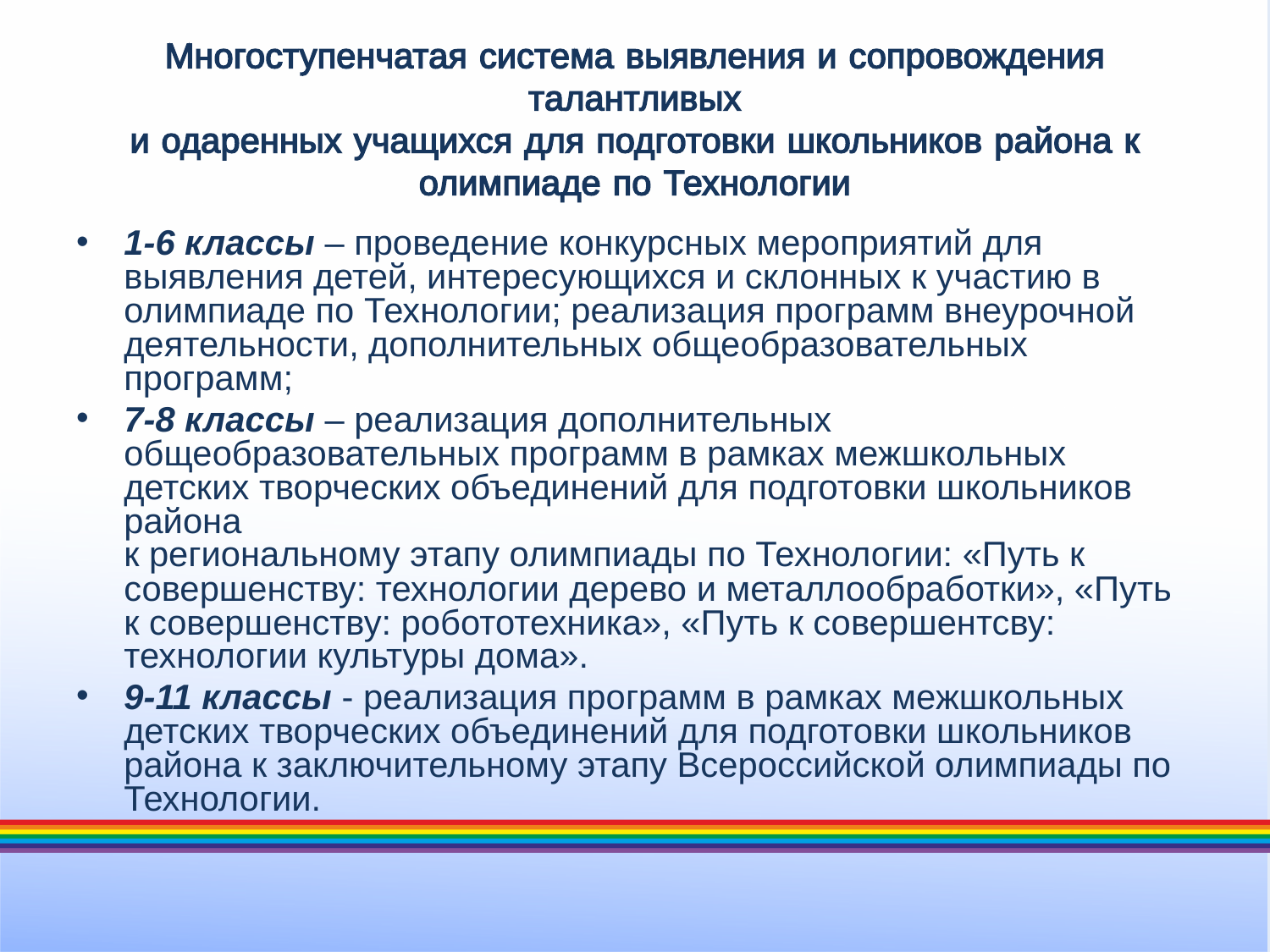

Многоступенчатая система выявления и сопровождения талантливых
и одаренных учащихся для подготовки школьников района к олимпиаде по Технологии
1-6 классы – проведение конкурсных мероприятий для выявления детей, интересующихся и склонных к участию в олимпиаде по Технологии; реализация программ внеурочной деятельности, дополнительных общеобразовательных программ;
7-8 классы – реализация дополнительных общеобразовательных программ в рамках межшкольных детских творческих объединений для подготовки школьников района
к региональному этапу олимпиады по Технологии: «Путь к совершенству: технологии дерево и металлообработки», «Путь к совершенству: робототехника», «Путь к совершентсву: технологии культуры дома».
9-11 классы - реализация программ в рамках межшкольных детских творческих объединений для подготовки школьников района к заключительному этапу Всероссийской олимпиады по Технологии.